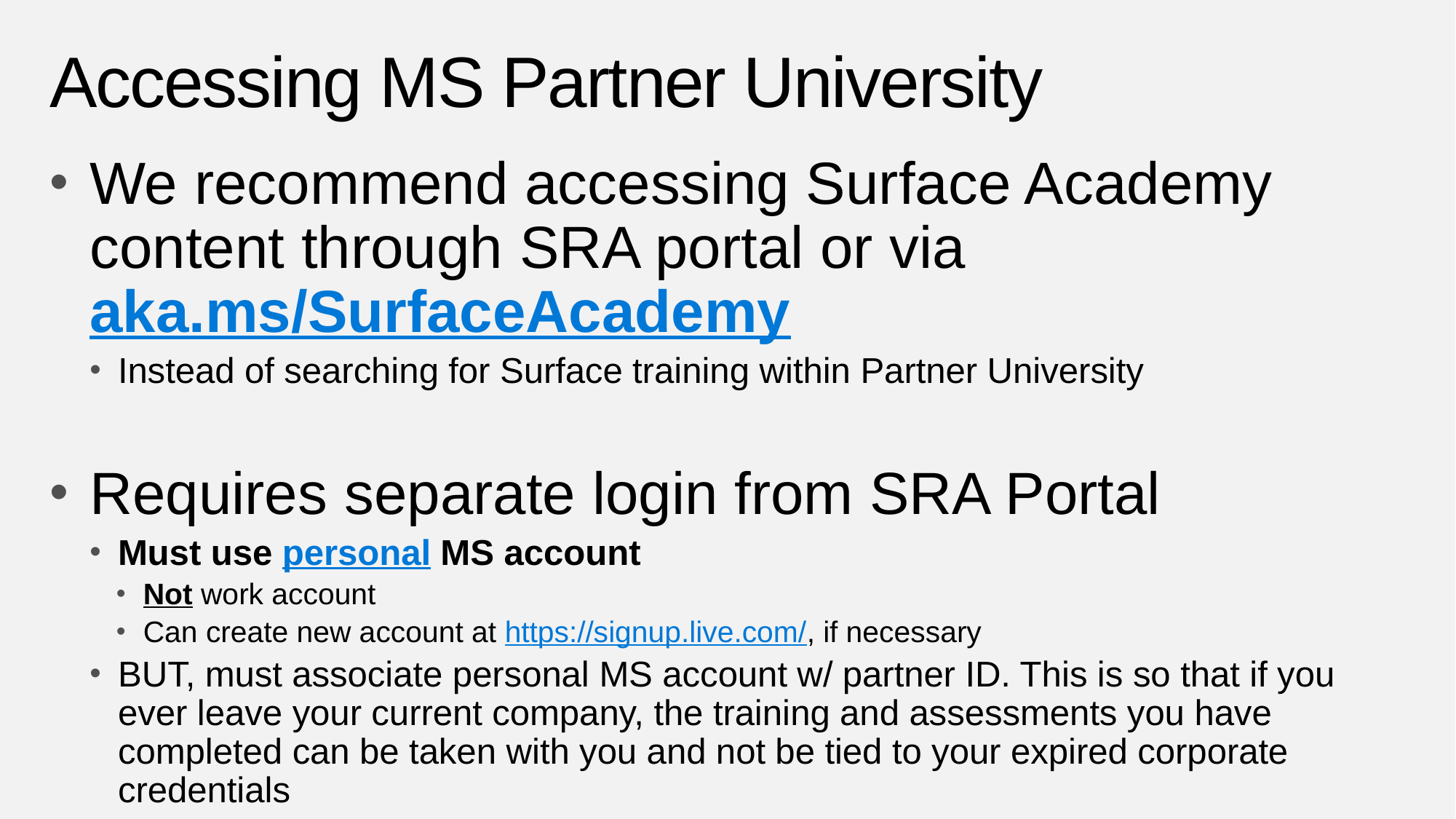

# Accessing MS Partner University
We recommend accessing Surface Academy content through SRA portal or via aka.ms/SurfaceAcademy
Instead of searching for Surface training within Partner University

Requires separate login from SRA Portal
Must use personal MS account
Not work account
Can create new account at https://signup.live.com/, if necessary
BUT, must associate personal MS account w/ partner ID. This is so that if you ever leave your current company, the training and assessments you have completed can be taken with you and not be tied to your expired corporate credentials